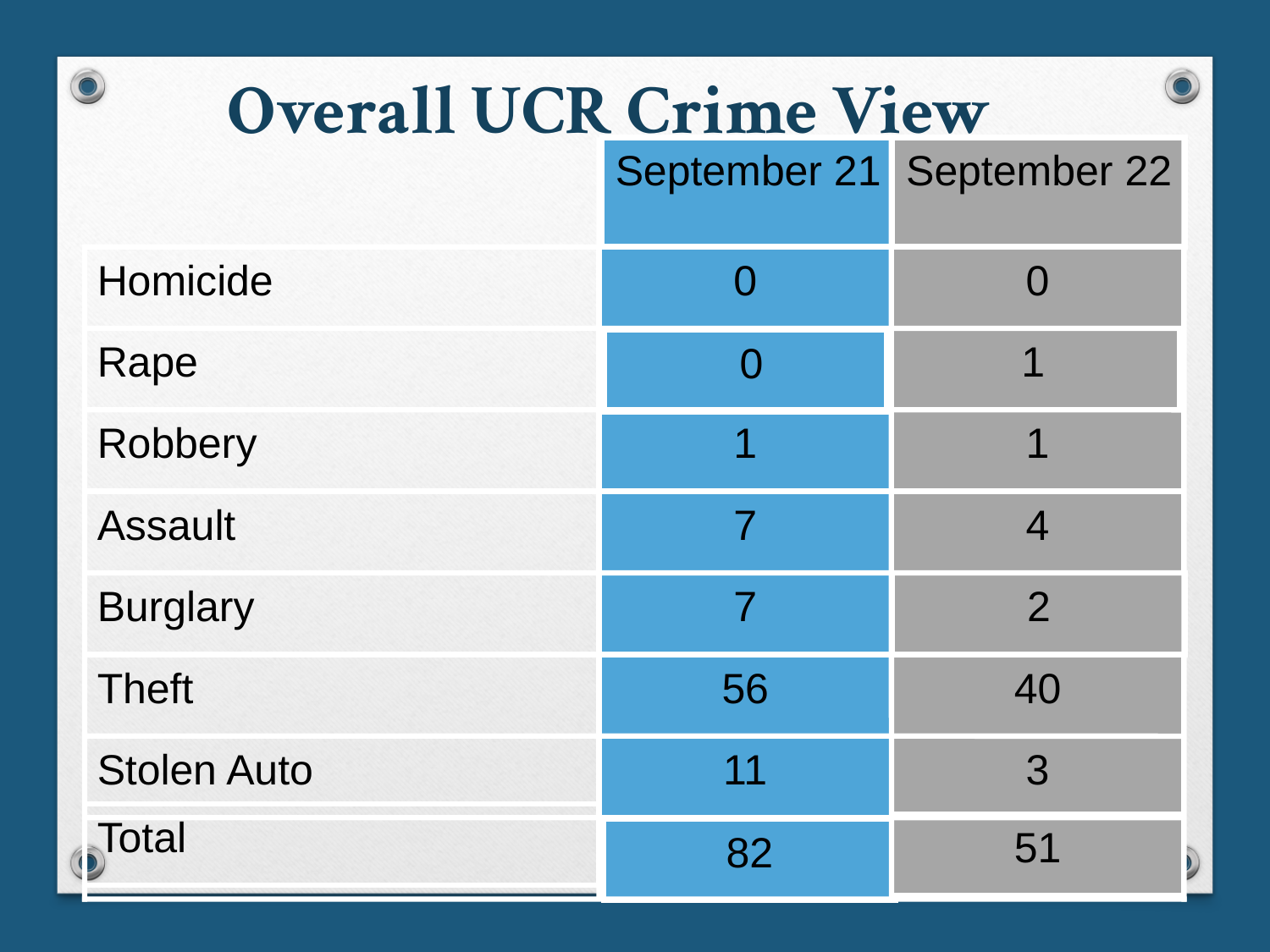

# Overall UCR Crime View

September 21

September 22

Homicide

0
0
Rape

1
0
Robbery

1
1

Assault

7
4
Burglary

7
2
Theft

56
40
Stolen Auto

11
3

Total
51

82